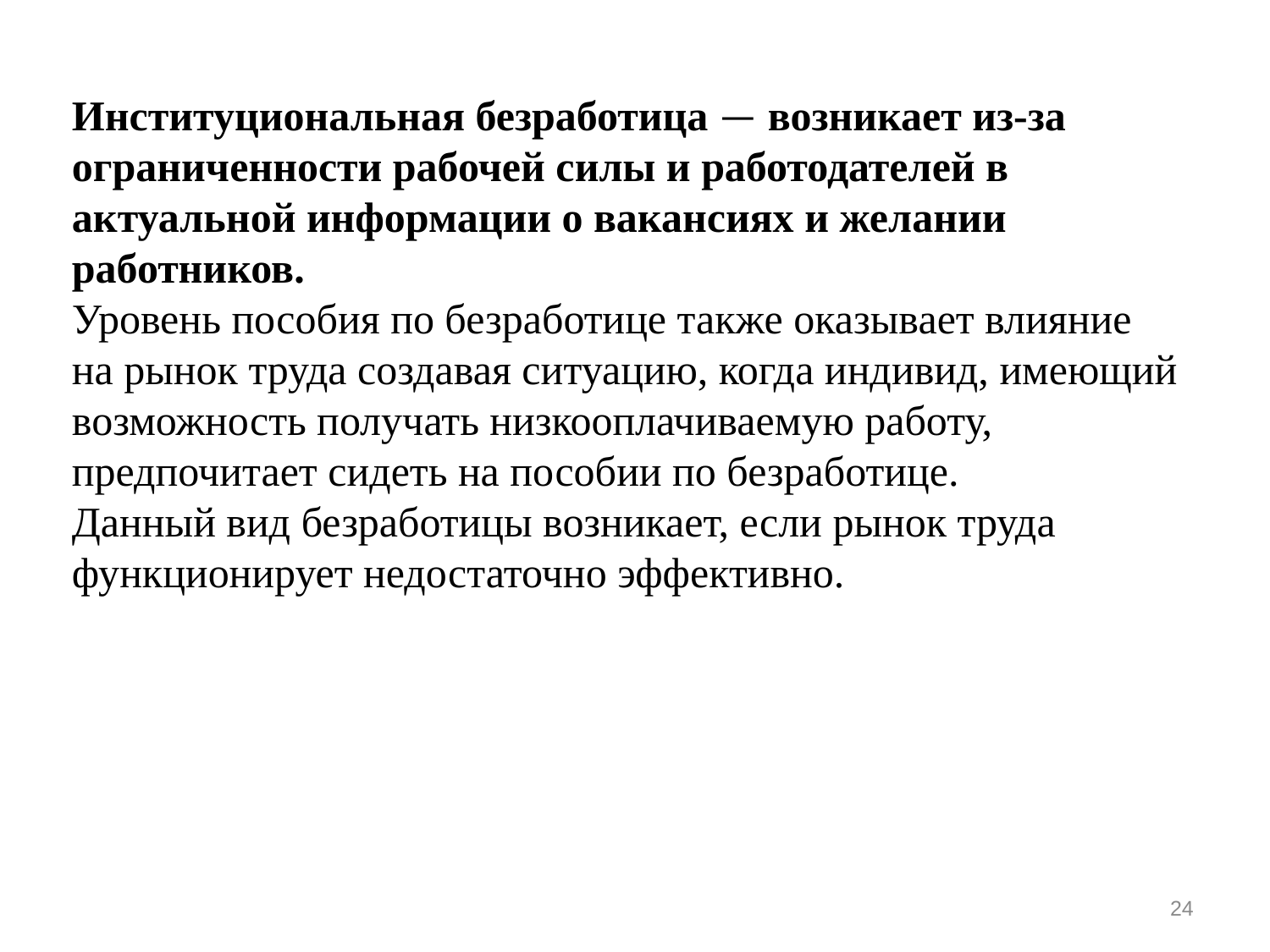

Институциональная безработица — возникает из-за ограниченности рабочей силы и работодателей в актуальной информации о вакансиях и желании работников.
Уровень пособия по безработице также оказывает влияние на рынок труда создавая ситуацию, когда индивид, имеющий возможность получать низкооплачиваемую работу, предпочитает сидеть на пособии по безработице.
Данный вид безработицы возникает, если рынок труда функционирует недостаточно эффективно.
24